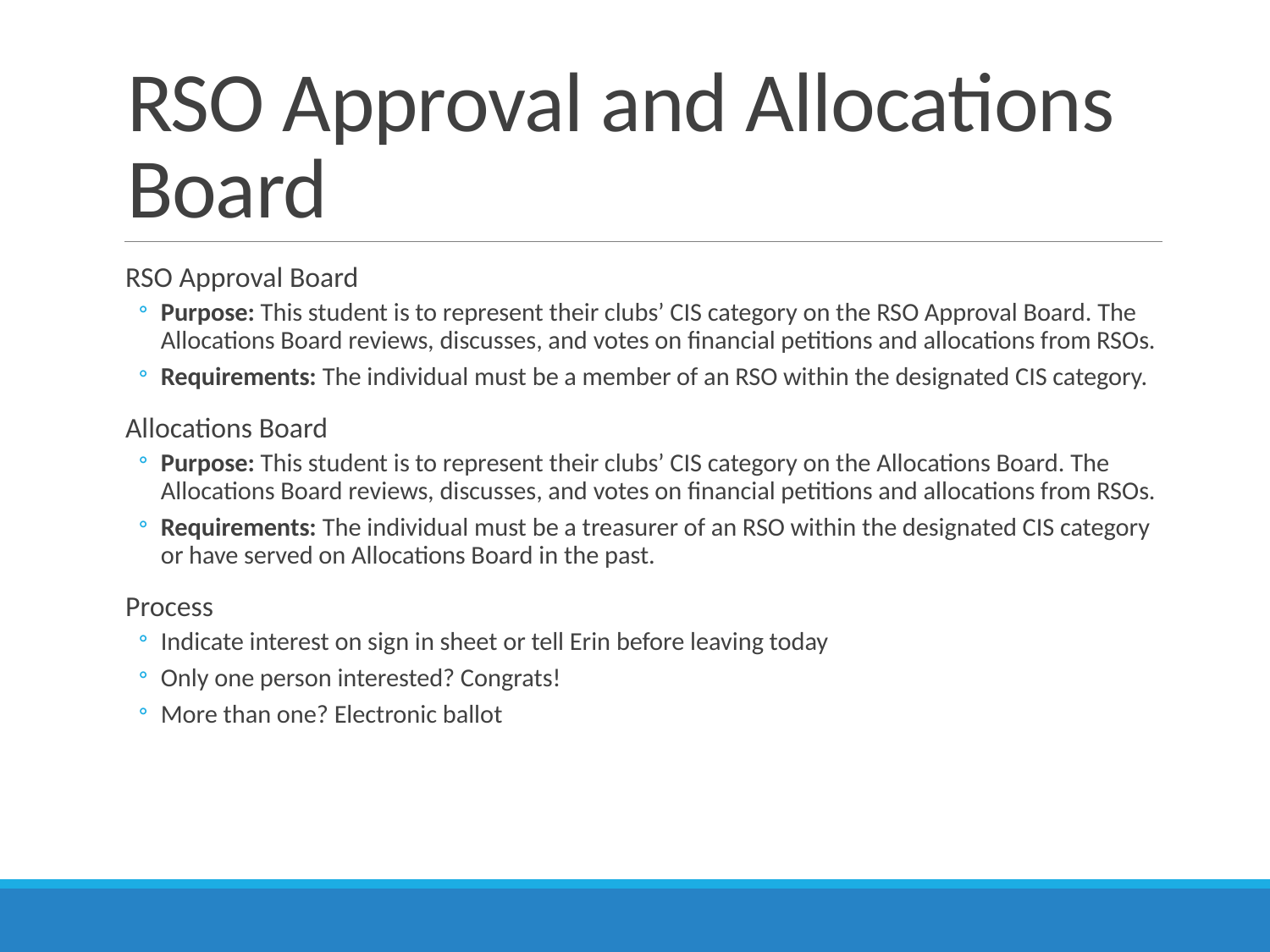

# RSO Approval and Allocations Board
RSO Approval Board
Purpose: This student is to represent their clubs’ CIS category on the RSO Approval Board. The Allocations Board reviews, discusses, and votes on financial petitions and allocations from RSOs.
Requirements: The individual must be a member of an RSO within the designated CIS category.
Allocations Board
Purpose: This student is to represent their clubs’ CIS category on the Allocations Board. The Allocations Board reviews, discusses, and votes on financial petitions and allocations from RSOs.
Requirements: The individual must be a treasurer of an RSO within the designated CIS category or have served on Allocations Board in the past.
Process
Indicate interest on sign in sheet or tell Erin before leaving today
Only one person interested? Congrats!
More than one? Electronic ballot